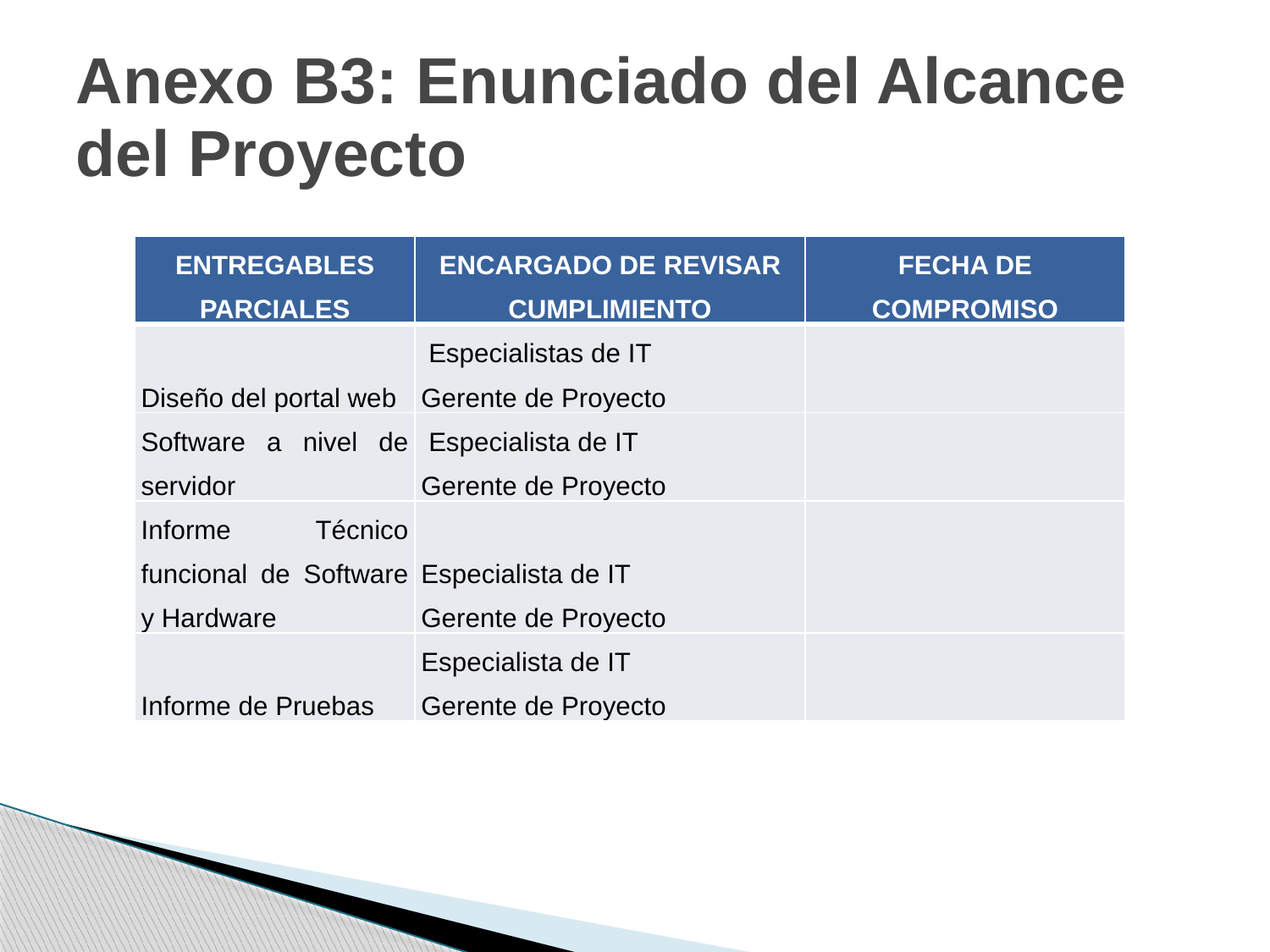

# Anexo B3: Enunciado del Alcance del Proyecto
| ENTREGABLES PARCIALES | ENCARGADO DE REVISAR CUMPLIMIENTO | FECHA DE COMPROMISO |
| --- | --- | --- |
| Diseño del portal web | Especialistas de IT Gerente de Proyecto |  |
| Software a nivel de servidor | Especialista de IT Gerente de Proyecto |  |
| Informe Técnico funcional de Software y Hardware | Especialista de IT Gerente de Proyecto |  |
| Informe de Pruebas | Especialista de IT Gerente de Proyecto |  |